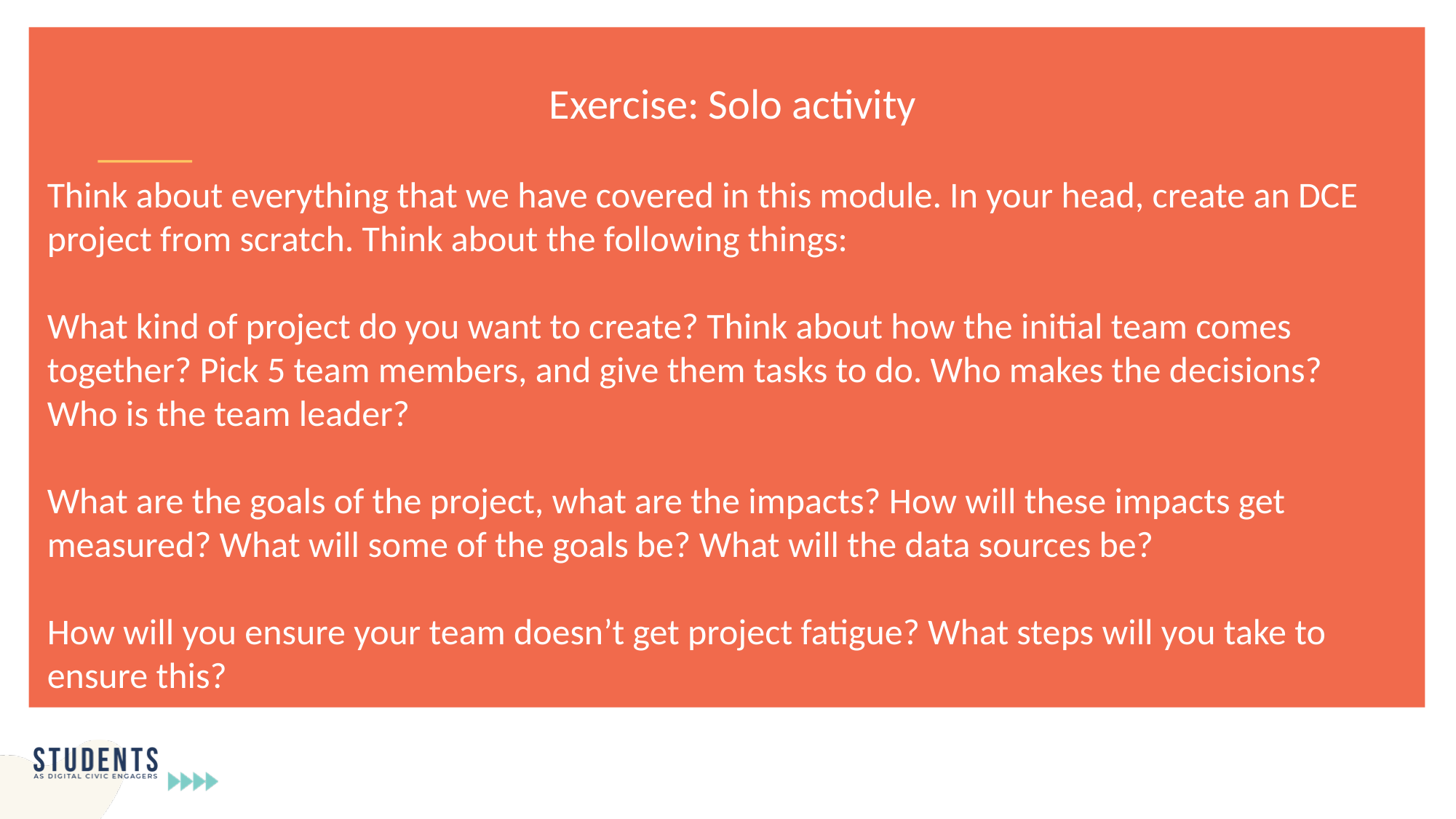

Exercise: Solo activity

Think about everything that we have covered in this module. In your head, create an DCE project from scratch. Think about the following things:

What kind of project do you want to create? Think about how the initial team comes together? Pick 5 team members, and give them tasks to do. Who makes the decisions? Who is the team leader?

What are the goals of the project, what are the impacts? How will these impacts get measured? What will some of the goals be? What will the data sources be?

How will you ensure your team doesn’t get project fatigue? What steps will you take to ensure this?